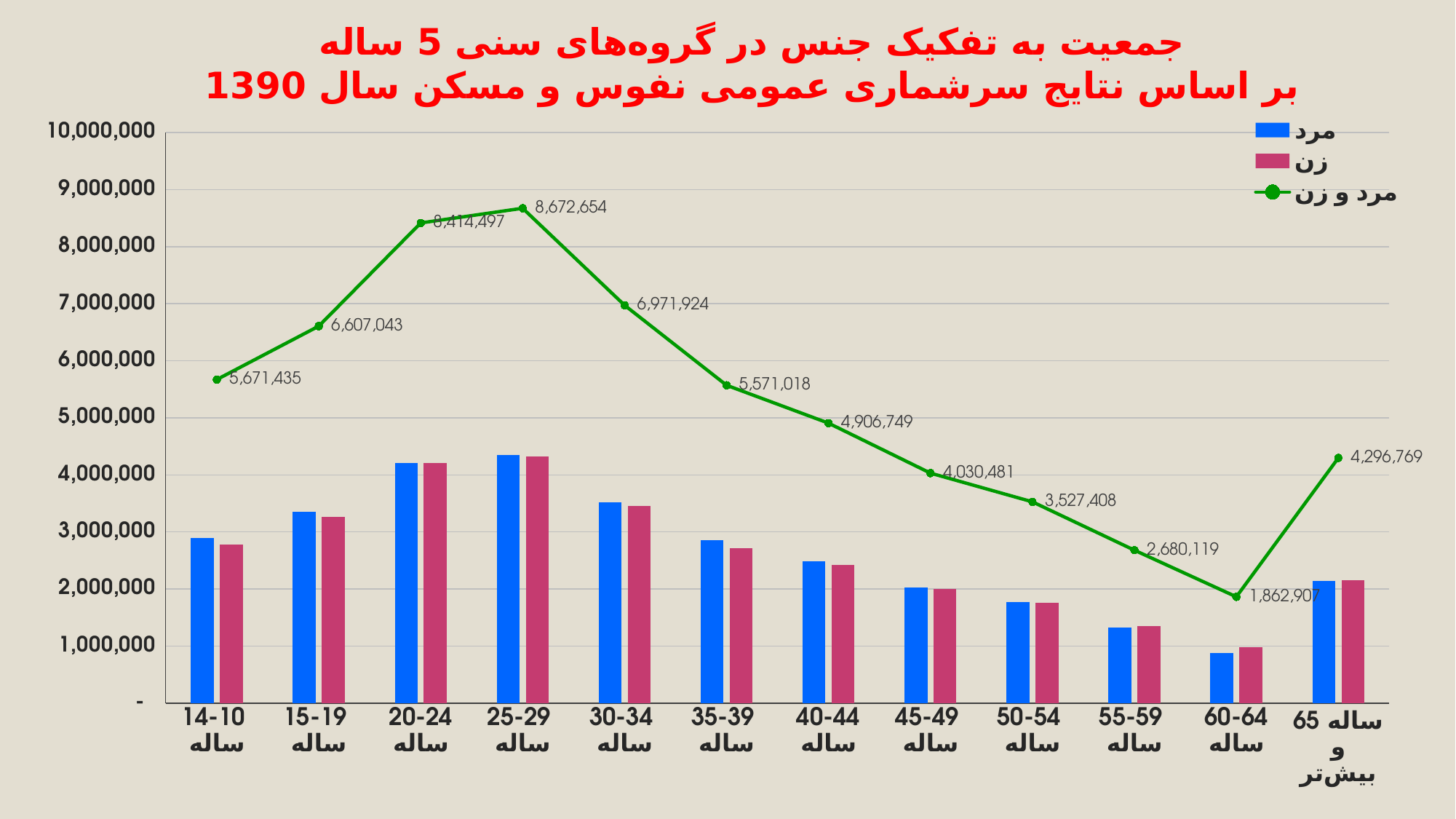

جمعیت به تفکیک جنس در گروه‌های سنی 5 ساله
بر اساس نتایج سرشماری عمومی نفوس و مسکن سال 1390

### Chart

| Category | مرد | زن | مرد و زن |
|---|---|---|---|
| 14-10  ساله | 2888388.0 | 2783047.0 | 5671435.0 |
| 15-19  ساله | 3347436.0 | 3259607.0 | 6607043.0 |
| 20-24 ساله | 4201575.0 | 4212922.0 | 8414497.0 |
| 25-29  ساله | 4354634.0 | 4318020.0 | 8672654.0 |
| 30-34  ساله | 3515828.0 | 3456096.0 | 6971924.0 |
| 35-39  ساله | 2850233.0 | 2720785.0 | 5571018.0 |
| 40-44 ساله | 2486379.0 | 2420370.0 | 4906749.0 |
| 45-49  ساله | 2027338.0 | 2003143.0 | 4030481.0 |
| 50-54  ساله | 1765113.0 | 1762295.0 | 3527408.0 |
| 55-59  ساله | 1326634.0 | 1353485.0 | 2680119.0 |
| 60-64 ساله | 880962.0 | 981945.0 | 1862907.0 |
| 65 ساله و بیش‌تر | 2141760.0 | 2155009.0 | 4296769.0 |